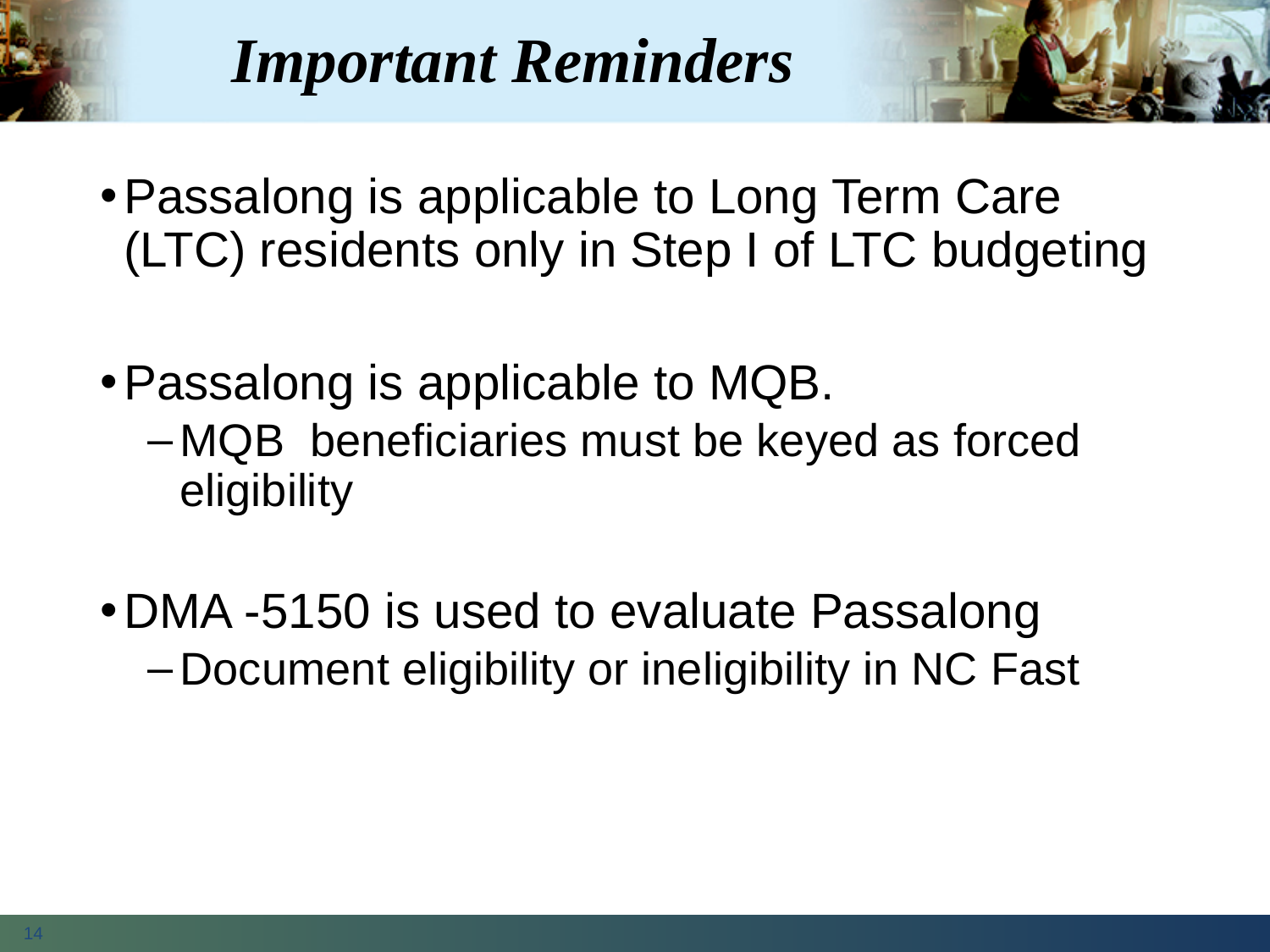

# Important Reminders
Passalong is applicable to Long Term Care (LTC) residents only in Step I of LTC budgeting

Passalong is applicable to MQB.
MQB  beneficiaries must be keyed as forced eligibility

DMA -5150 is used to evaluate Passalong
Document eligibility or ineligibility in NC Fast

14